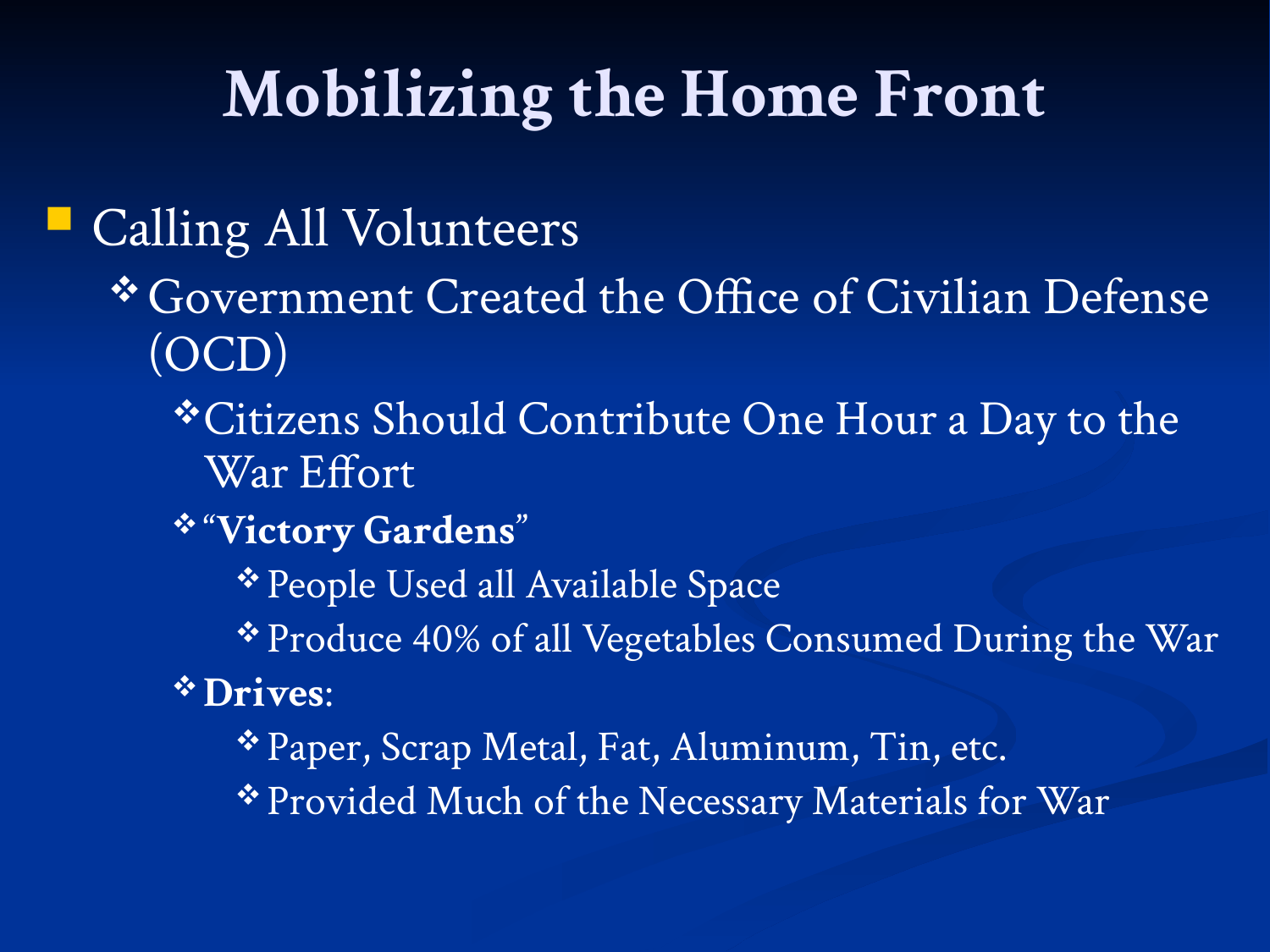

# Mobilizing the Home Front
Calling All Volunteers
Government Created the Office of Civilian Defense (OCD)
Citizens Should Contribute One Hour a Day to the War Effort
“Victory Gardens”
People Used all Available Space
Produce 40% of all Vegetables Consumed During the War
Drives:
Paper, Scrap Metal, Fat, Aluminum, Tin, etc.
Provided Much of the Necessary Materials for War